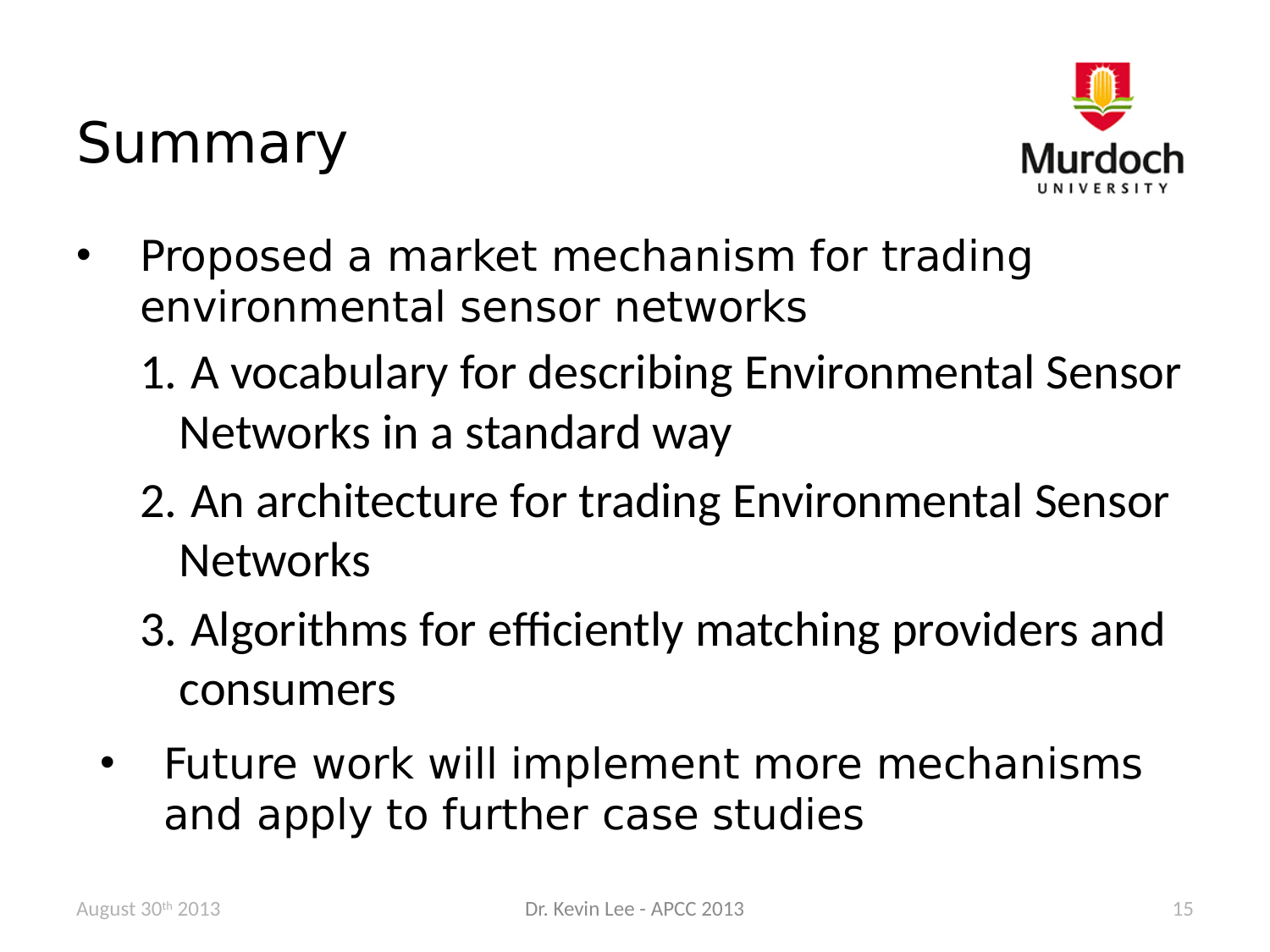

# Summary
Proposed a market mechanism for trading environmental sensor networks
 A vocabulary for describing Environmental Sensor Networks in a standard way
 An architecture for trading Environmental Sensor Networks
 Algorithms for efficiently matching providers and consumers
Future work will implement more mechanisms and apply to further case studies

August 30th 2013
Dr. Kevin Lee - APCC 2013
15